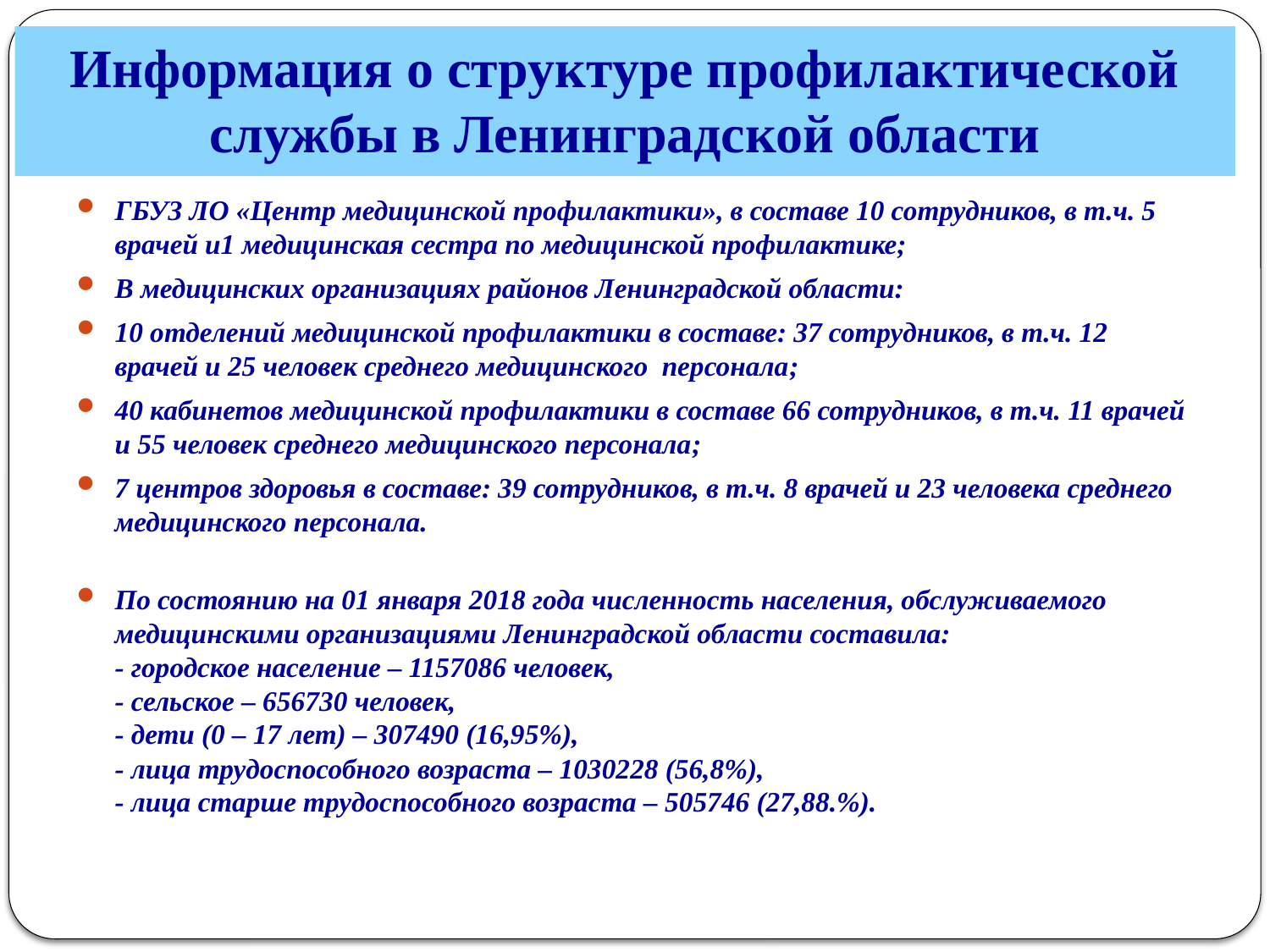

# Информация о структуре профилактической службы в Ленинградской области
ГБУЗ ЛО «Центр медицинской профилактики», в составе 10 сотрудников, в т.ч. 5 врачей и1 медицинская сестра по медицинской профилактике;работник;
В медицинских организациях районов Ленинградской области:
10 отделений медицинской профилактики в составе: 37 сотрудников, в т.ч. 12 врачей и 25 человек среднего медицинского  персонала;
40 кабинетов медицинской профилактики в составе 66 сотрудников, в т.ч. 11 врачей и 55 человек среднего медицинского персонала;
7 центров здоровья в составе: 39 сотрудников, в т.ч. 8 врачей и 23 человека среднего медицинского персонала.
По состоянию на 01 января 2018 года численность населения, обслуживаемого медицинскими организациями Ленинградской области составила:
- городское население – 1157086 человек,
- сельское – 656730 человек,
- дети (0 – 17 лет) – 307490 (16,95%),
- лица трудоспособного возраста – 1030228 (56,8%),
- лица старше трудоспособного возраста – 505746 (27,88.%).